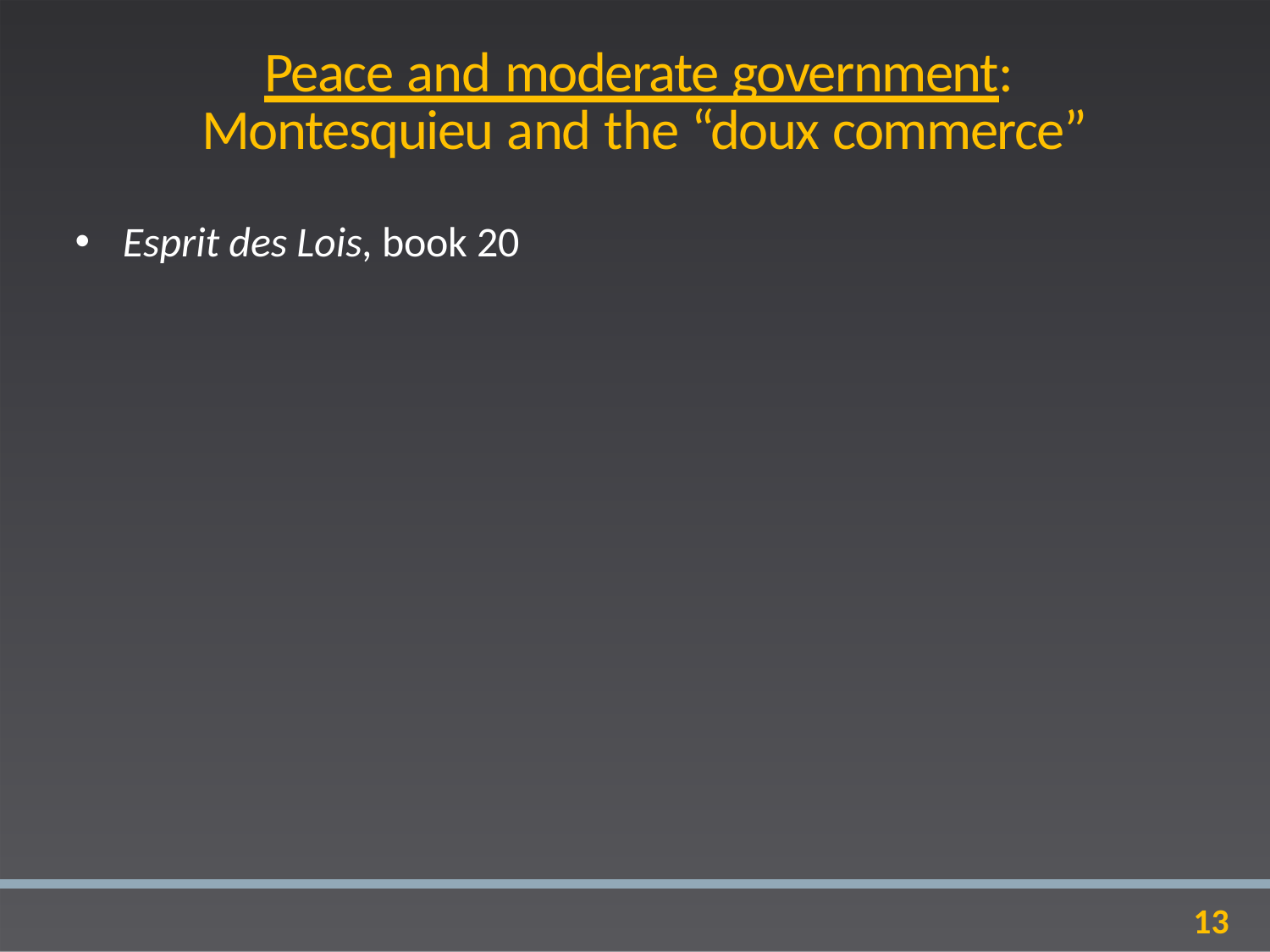

# Peace and moderate government: Montesquieu and the “doux commerce”
Esprit des Lois, book 20
13